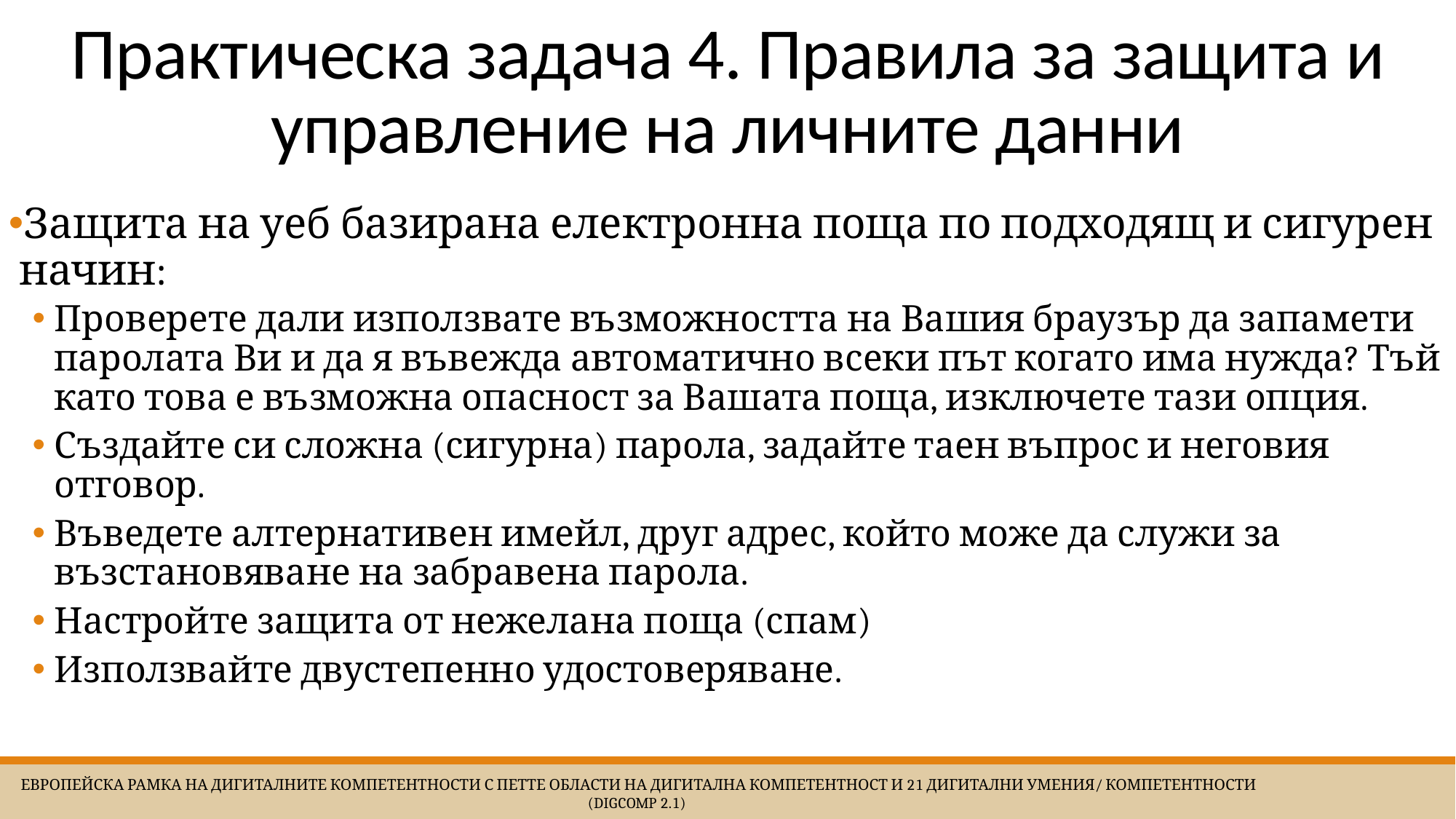

# Практическа задача 4. Правила за защита и управление на личните данни
Защита на уеб базирана електронна поща по подходящ и сигурен начин:
Проверете дали използвате възможността на Вашия браузър да запамети паролата Ви и да я въвежда автоматично всеки път когато има нужда? Тъй като това е възможна опасност за Вашата поща, изключете тази опция.
Създайте си сложна (сигурна) парола, задайте таен въпрос и неговия отговор.
Въведете алтернативен имейл, друг адрес, който може да служи за възстановяване на забравена парола.
Настройте защита от нежелана поща (спам)
Използвайте двустепенно удостоверяване.
 Европейска Рамка на дигиталните компетентности с петте области на дигитална компетентност и 21 дигитални умения/ компетентности (DigComp 2.1)